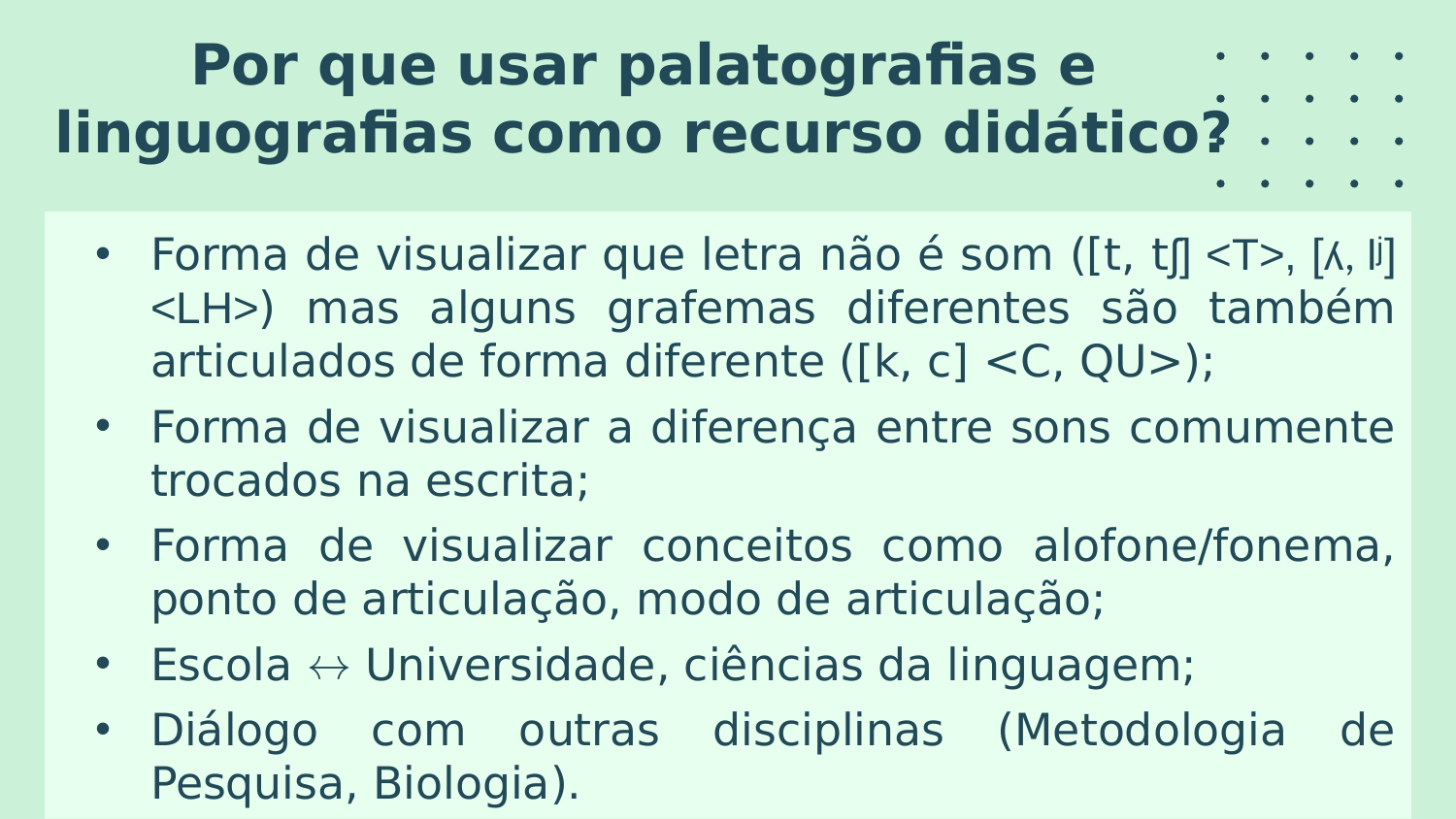

# Por que usar palatografias e linguografias como recurso didático?
Forma de visualizar que letra não é som ([t, tʃ] <T>, [ʎ, lʲ] <LH>) mas alguns grafemas diferentes são também articulados de forma diferente ([k, c] <C, QU>);
Forma de visualizar a diferença entre sons comumente trocados na escrita;
Forma de visualizar conceitos como alofone/fonema, ponto de articulação, modo de articulação;
Escola ↔ Universidade, ciências da linguagem;
Diálogo com outras disciplinas (Metodologia de Pesquisa, Biologia).